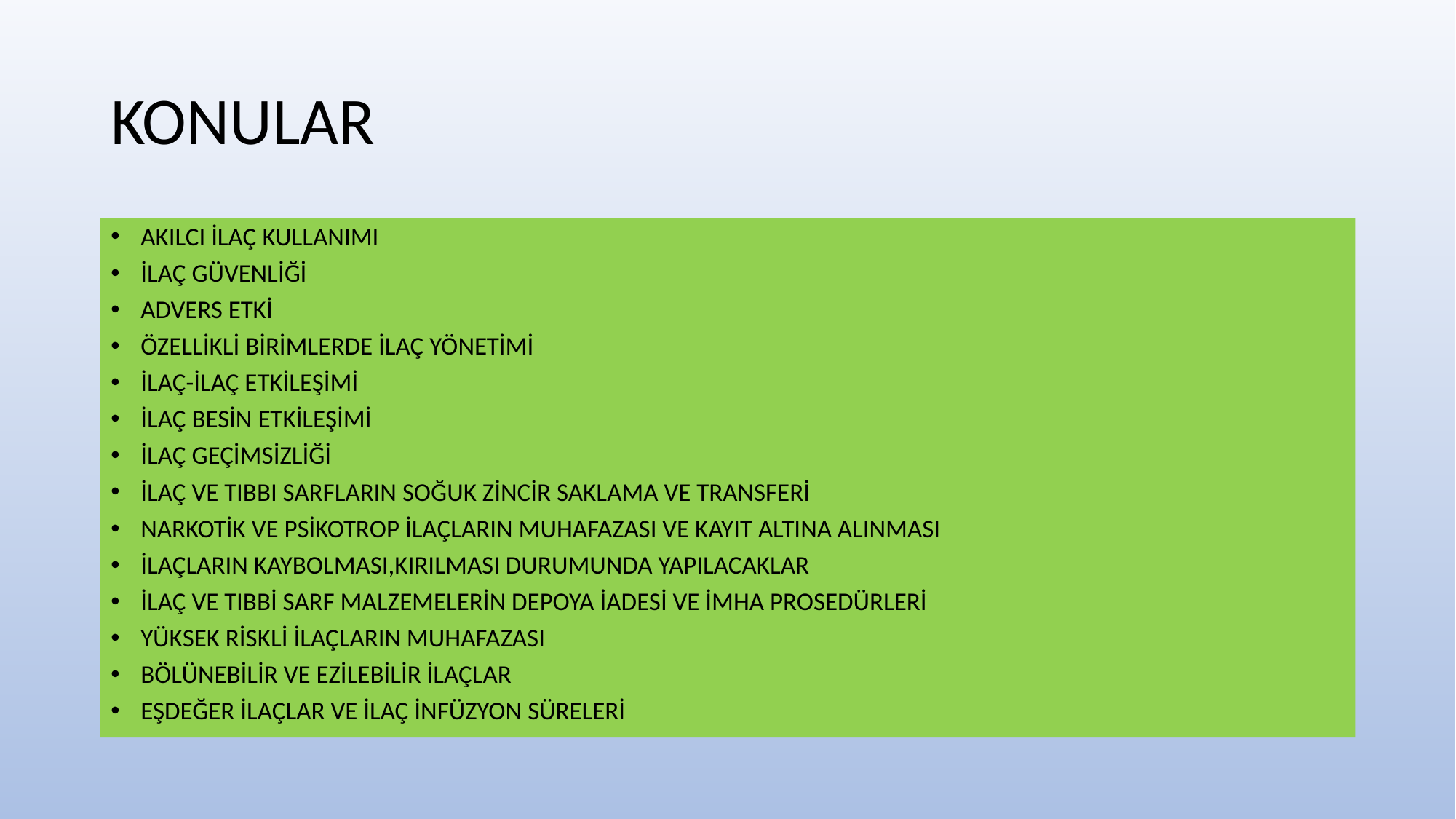

# KONULAR
AKILCI İLAÇ KULLANIMI
İLAÇ GÜVENLİĞİ
ADVERS ETKİ
ÖZELLİKLİ BİRİMLERDE İLAÇ YÖNETİMİ
İLAÇ-İLAÇ ETKİLEŞİMİ
İLAÇ BESİN ETKİLEŞİMİ
İLAÇ GEÇİMSİZLİĞİ
İLAÇ VE TIBBI SARFLARIN SOĞUK ZİNCİR SAKLAMA VE TRANSFERİ
NARKOTİK VE PSİKOTROP İLAÇLARIN MUHAFAZASI VE KAYIT ALTINA ALINMASI
İLAÇLARIN KAYBOLMASI,KIRILMASI DURUMUNDA YAPILACAKLAR
İLAÇ VE TIBBİ SARF MALZEMELERİN DEPOYA İADESİ VE İMHA PROSEDÜRLERİ
YÜKSEK RİSKLİ İLAÇLARIN MUHAFAZASI
BÖLÜNEBİLİR VE EZİLEBİLİR İLAÇLAR
EŞDEĞER İLAÇLAR VE İLAÇ İNFÜZYON SÜRELERİ